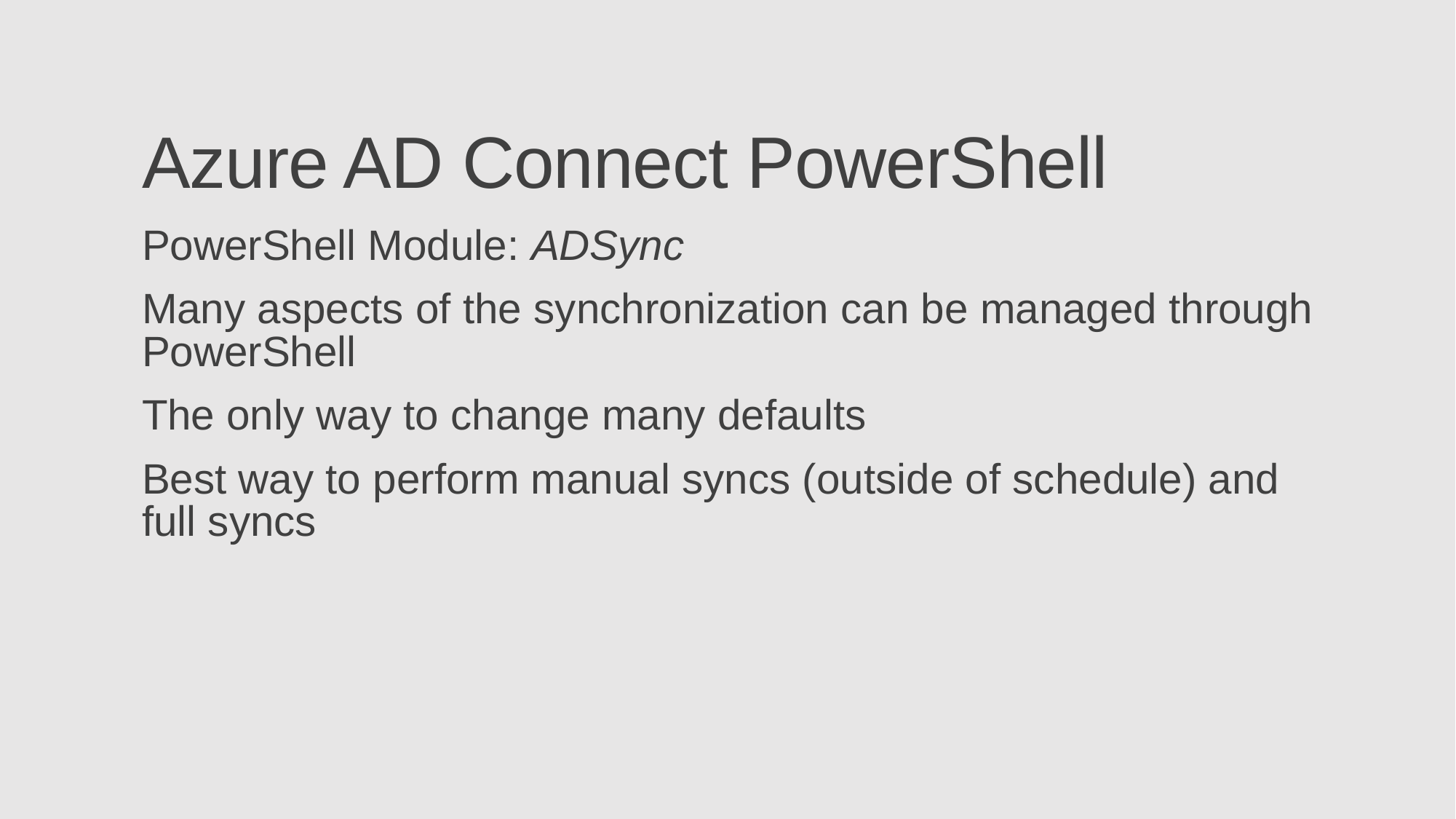

Azure AD Connect PowerShell
PowerShell Module: ADSync
Many aspects of the synchronization can be managed through PowerShell
The only way to change many defaults
Best way to perform manual syncs (outside of schedule) and full syncs